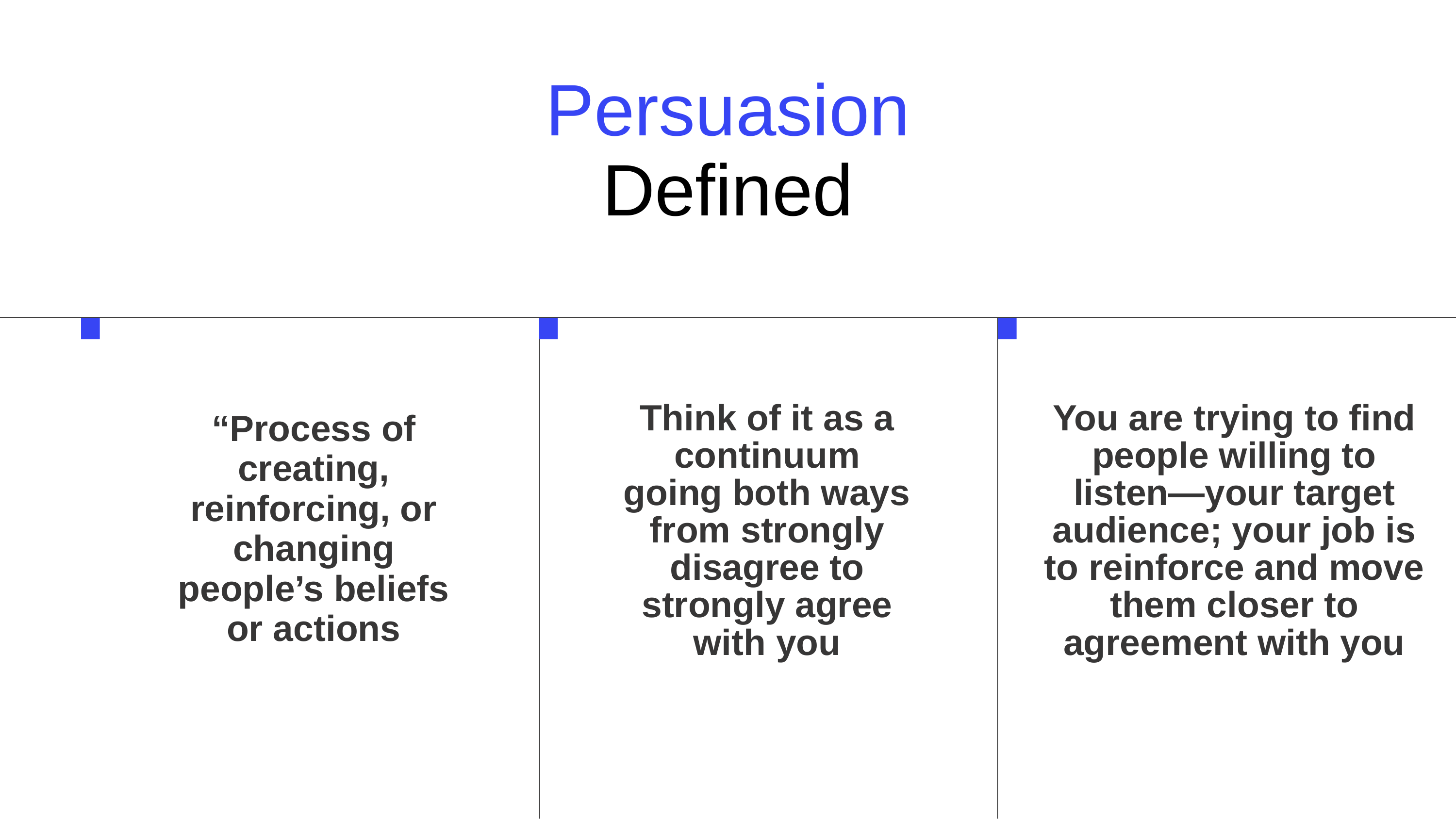

Persuasion
Defined

Think of it as a continuum going both ways from strongly disagree to strongly agree with you
You are trying to find people willing to listen—your target audience; your job is to reinforce and move them closer to agreement with you

“Process of creating, reinforcing, or changing people’s beliefs or actions